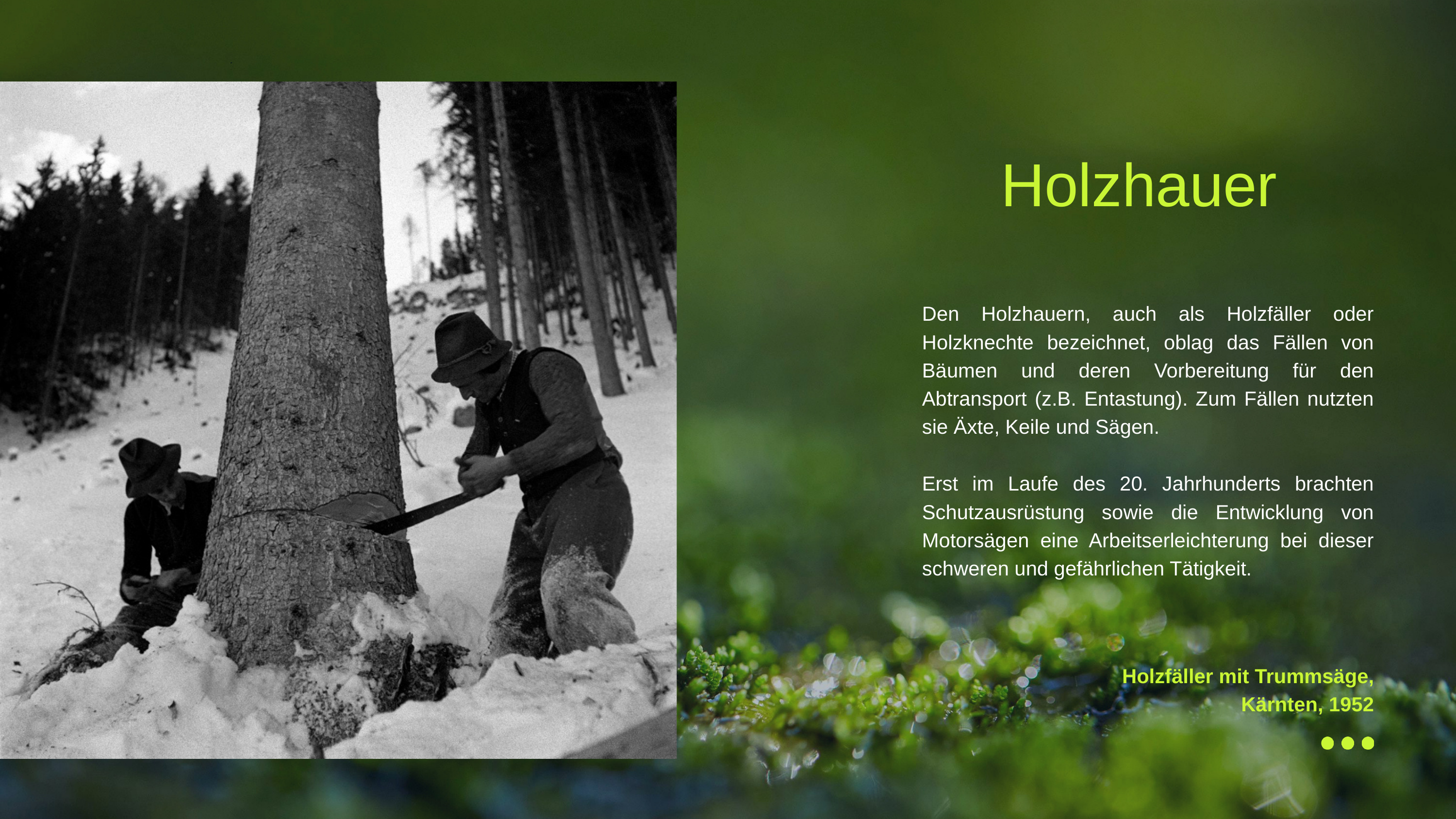

Holzhauer
Den Holzhauern, auch als Holzfäller oder Holzknechte bezeichnet, oblag das Fällen von Bäumen und deren Vorbereitung für den Abtransport (z.B. Entastung). Zum Fällen nutzten sie Äxte, Keile und Sägen.

Erst im Laufe des 20. Jahrhunderts brachten Schutzausrüstung sowie die Entwicklung von Motorsägen eine Arbeitserleichterung bei dieser schweren und gefährlichen Tätigkeit.
Holzfäller mit Trummsäge, Kärnten, 1952